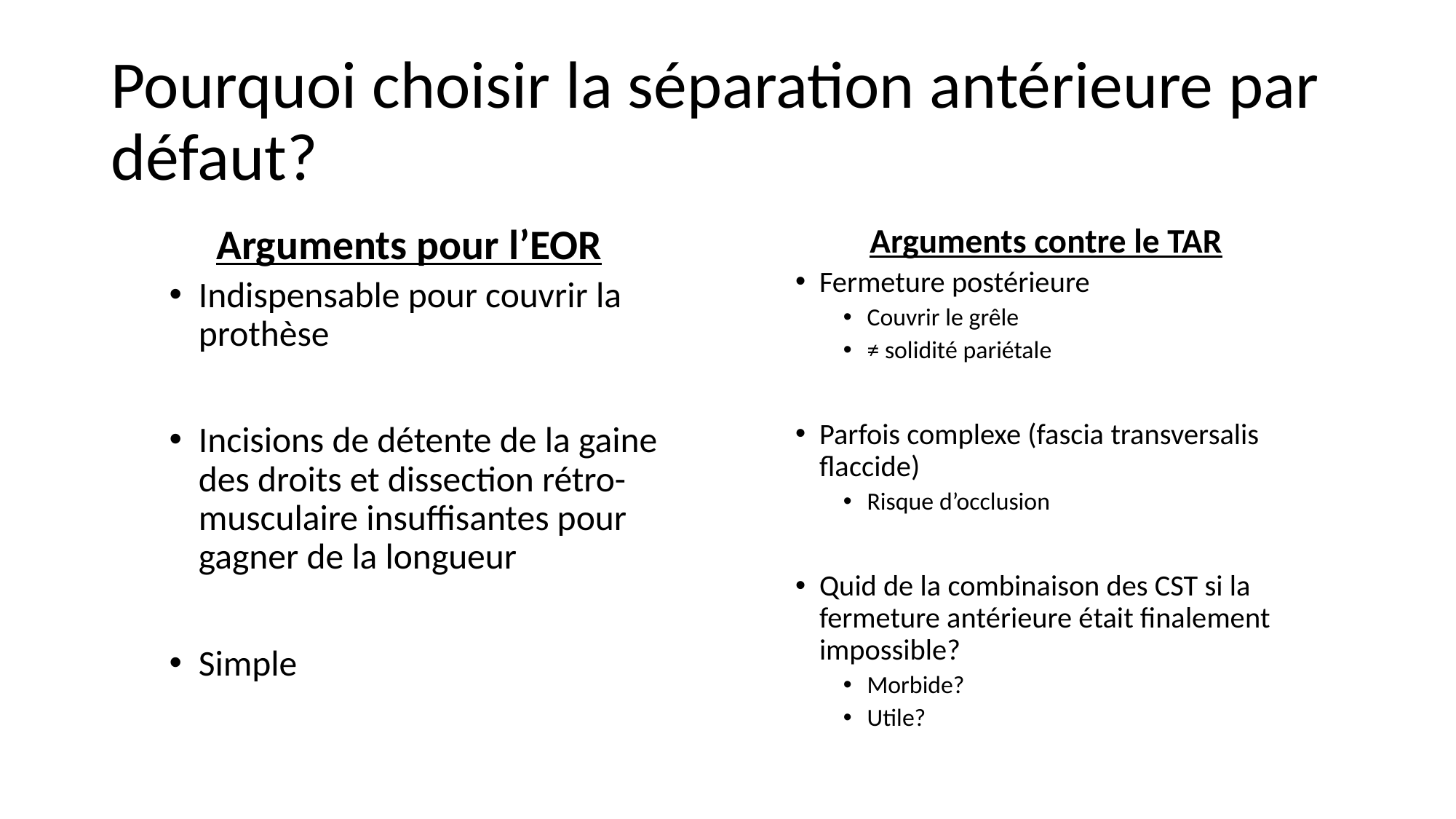

# Pourquoi choisir la séparation antérieure par défaut?
Arguments pour l’EOR
Indispensable pour couvrir la prothèse

Incisions de détente de la gaine des droits et dissection rétro-musculaire insuffisantes pour gagner de la longueur

Simple

Arguments contre le TAR
Fermeture postérieure
Couvrir le grêle
≠ solidité pariétale

Parfois complexe (fascia transversalis flaccide)
Risque d’occlusion

Quid de la combinaison des CST si la fermeture antérieure était finalement impossible?
Morbide?
Utile?